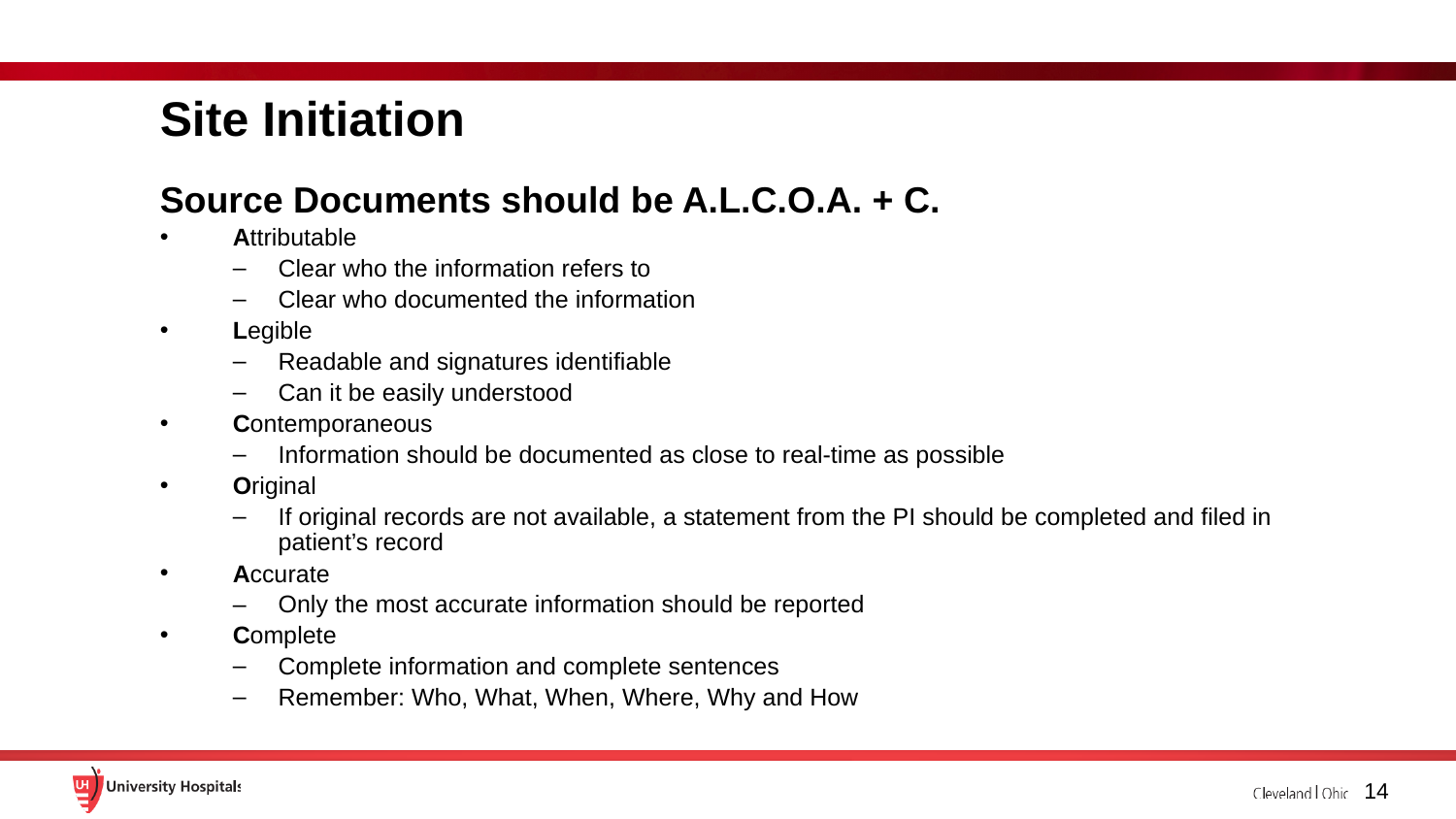

# Site Initiation
Source Documents should be A.L.C.O.A. + C.
Attributable
Clear who the information refers to
Clear who documented the information
Legible
Readable and signatures identifiable
Can it be easily understood
Contemporaneous
Information should be documented as close to real-time as possible
Original
If original records are not available, a statement from the PI should be completed and filed in patient’s record
Accurate
Only the most accurate information should be reported
Complete
Complete information and complete sentences
Remember: Who, What, When, Where, Why and How

14